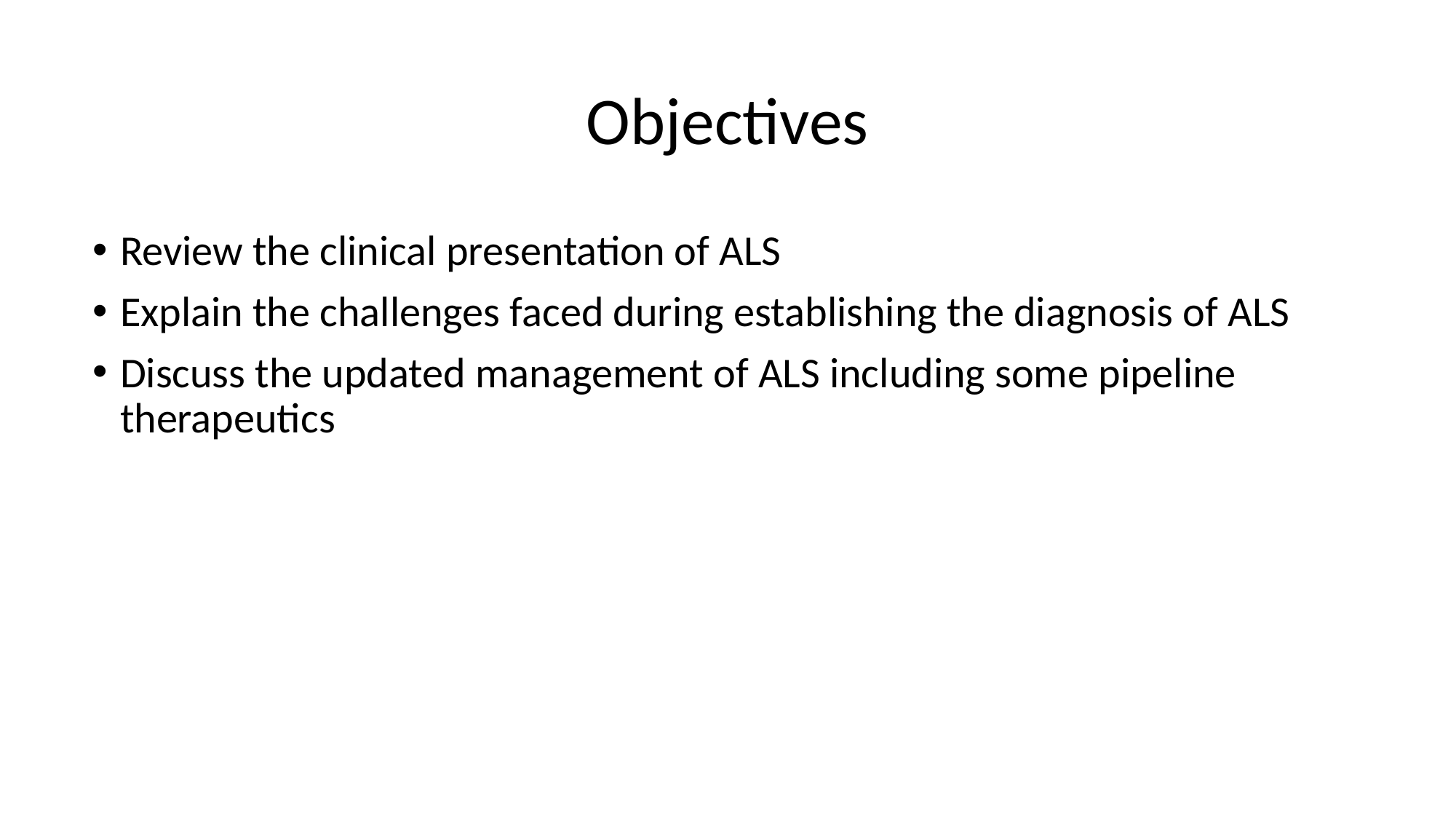

# Objectives

Review the clinical presentation of ALS
Explain the challenges faced during establishing the diagnosis of ALS
Discuss the updated management of ALS including some pipeline therapeutics